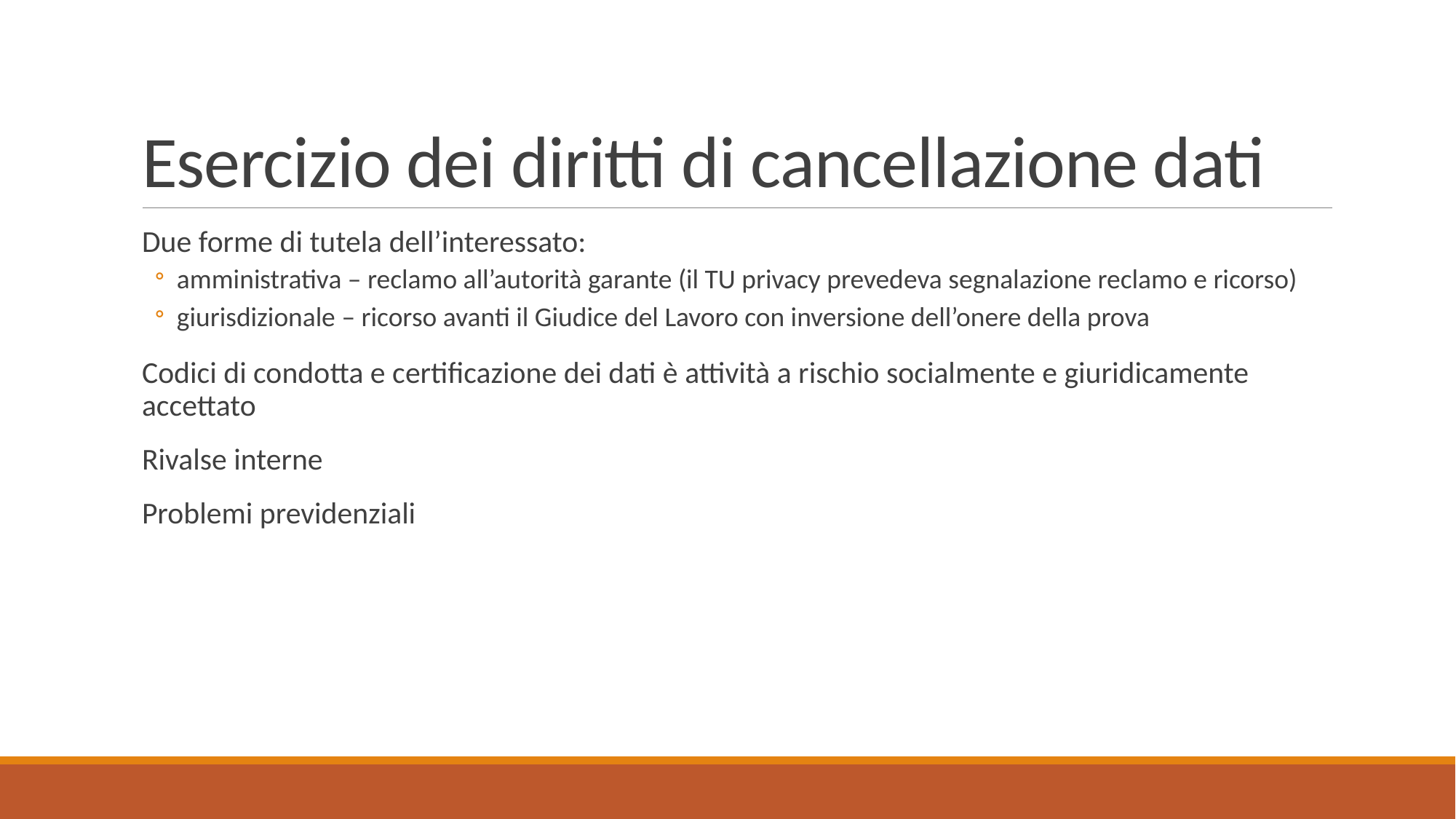

# Esercizio dei diritti di cancellazione dati
Due forme di tutela dell’interessato:
amministrativa – reclamo all’autorità garante (il TU privacy prevedeva segnalazione reclamo e ricorso)
giurisdizionale – ricorso avanti il Giudice del Lavoro con inversione dell’onere della prova
Codici di condotta e certificazione dei dati è attività a rischio socialmente e giuridicamente accettato
Rivalse interne
Problemi previdenziali